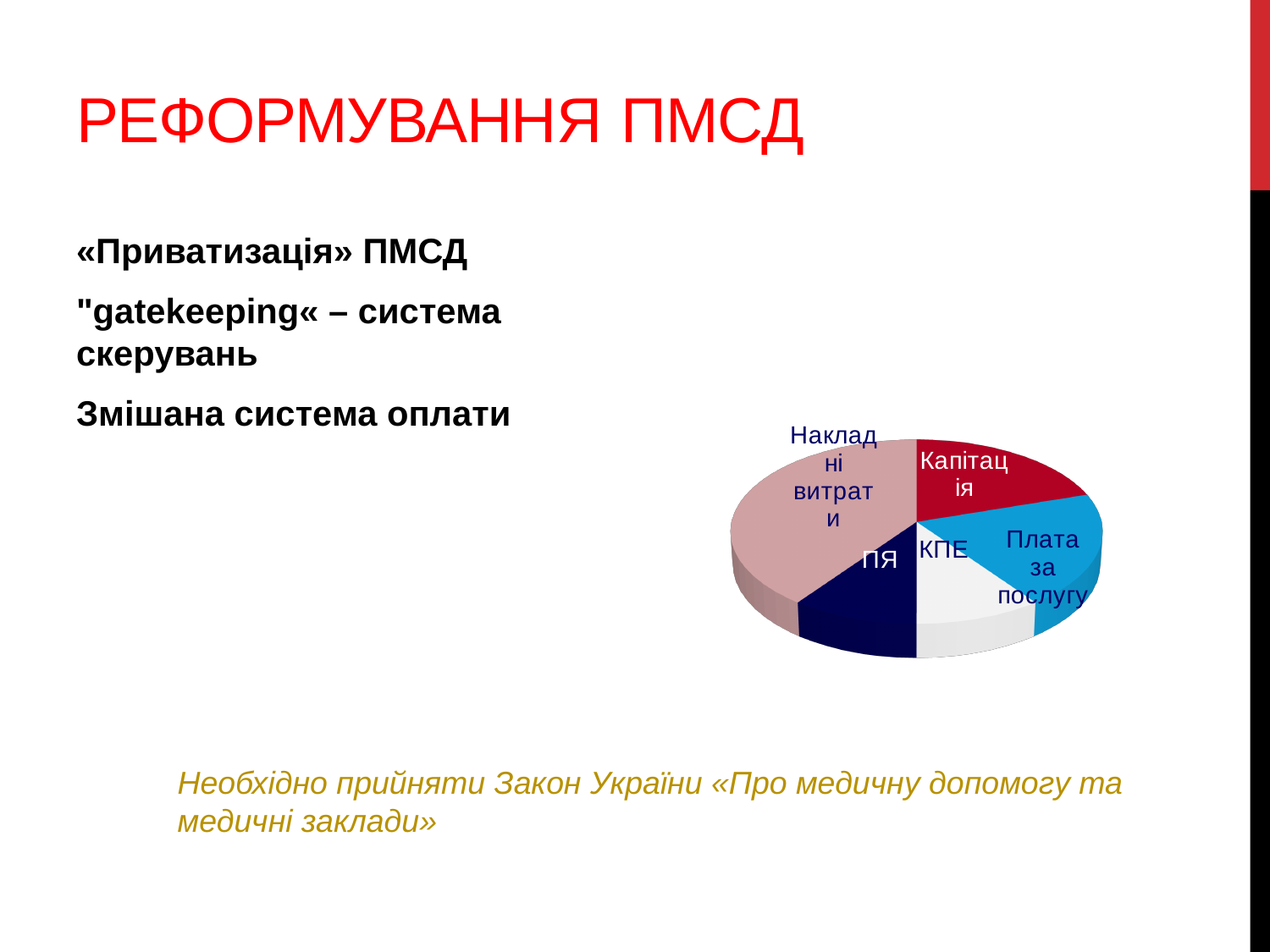

# Реформування ПМСД
«Приватизація» ПМСД
"gatekeeping« – система скерувань
Змішана система оплати

[unsupported chart]

Необхідно прийняти Закон України «Про медичну допомогу та медичні заклади»